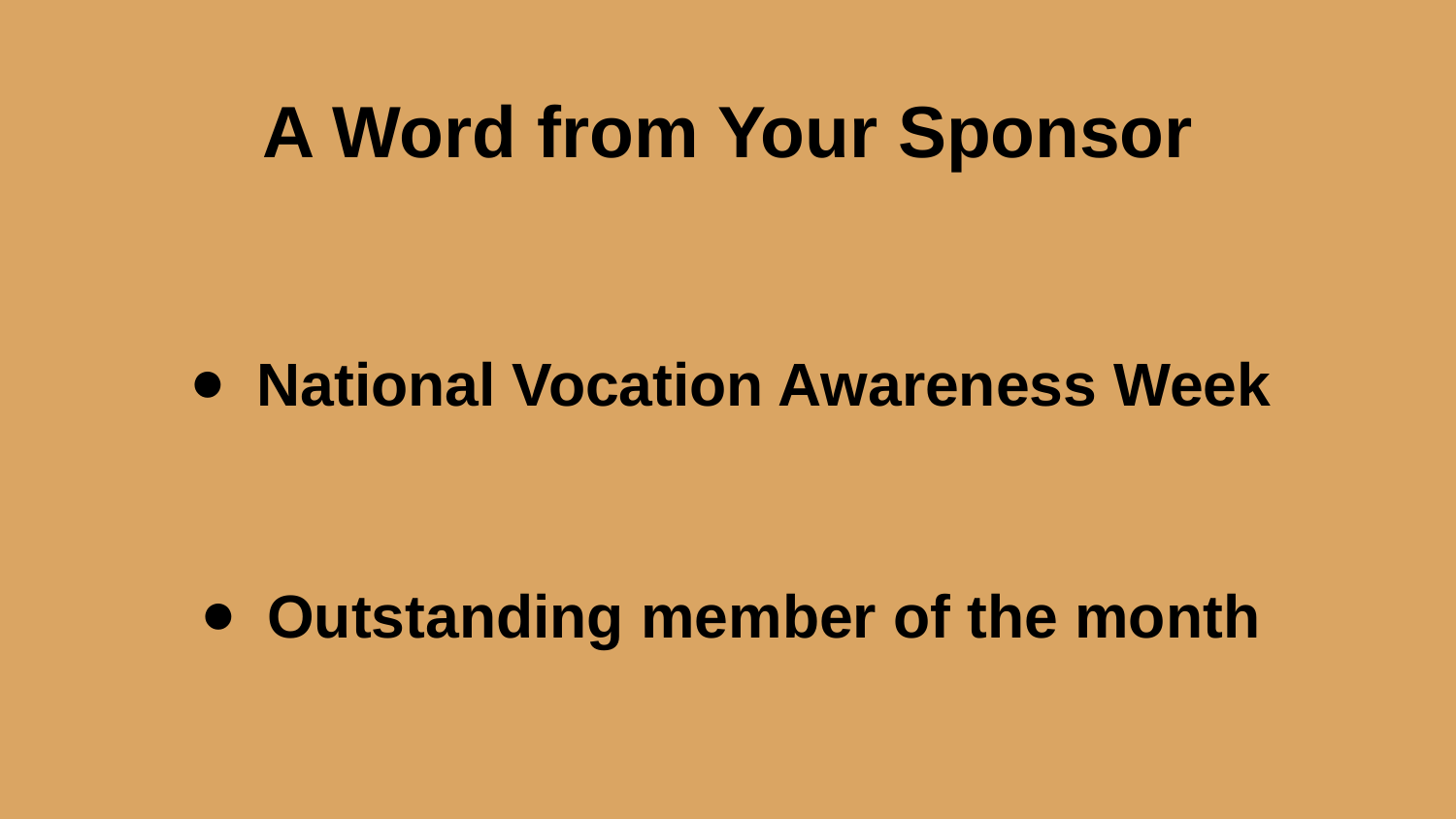

# A Word from Your Sponsor
National Vocation Awareness Week

Outstanding member of the month